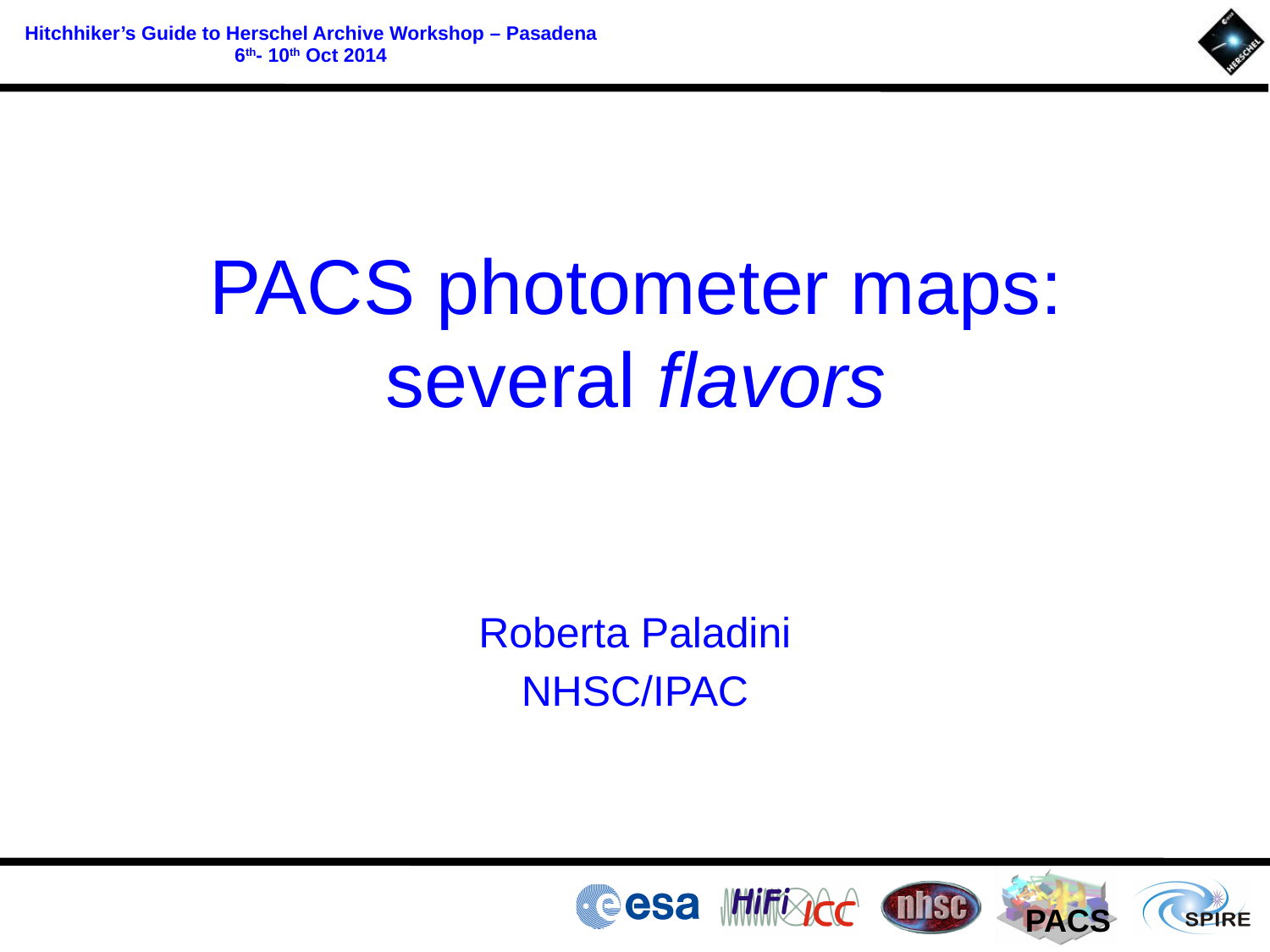

PACS photometer maps:
several flavors

Roberta Paladini
NHSC/IPAC